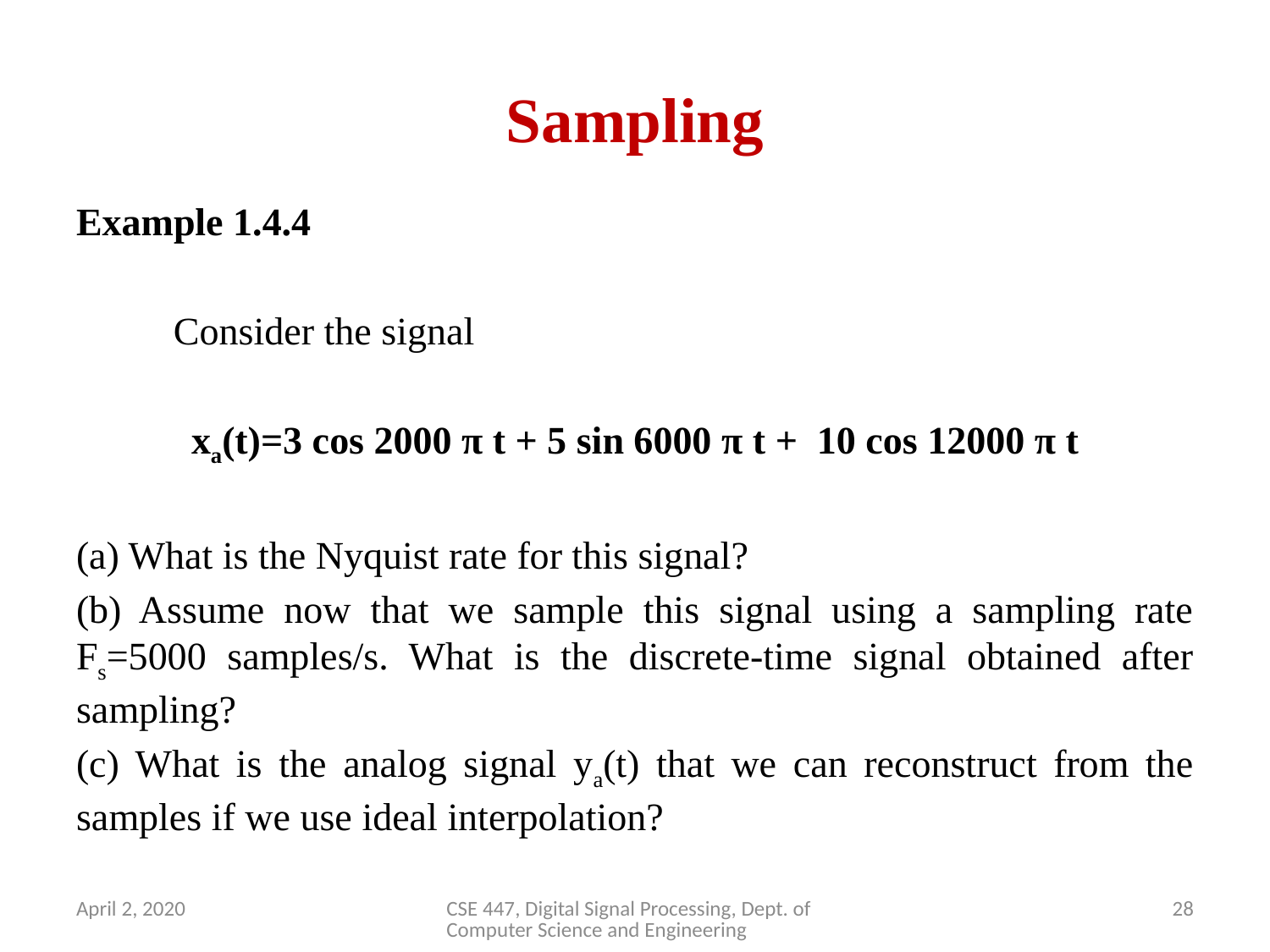

# Sampling
Example 1.4.4

          Consider the signal

xa(t)=3 cos 2000 π t + 5 sin 6000 π t +  10 cos 12000 π t

(a) What is the Nyquist rate for this signal?
(b) Assume now that we sample this signal using a sampling rate Fs=5000 samples/s. What is the discrete-time signal obtained after sampling?
(c) What is the analog signal ya(t) that we can reconstruct from the samples if we use ideal interpolation?

April 2, 2020
CSE 447, Digital Signal Processing, Dept. of Computer Science and Engineering
28